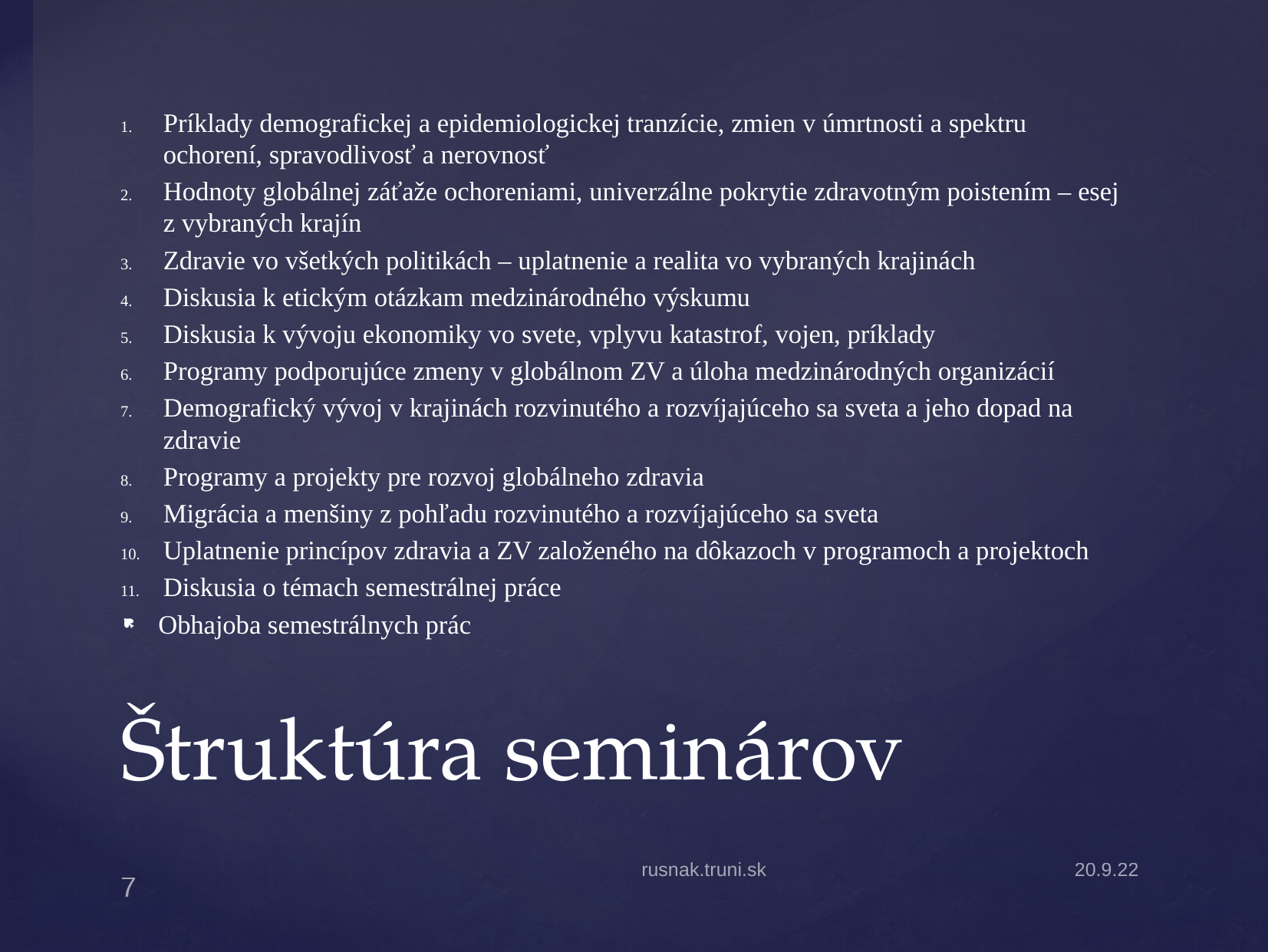

Príklady demografickej a epidemiologickej tranzície, zmien v úmrtnosti a spektru ochorení, spravodlivosť a nerovnosť
Hodnoty globálnej záťaže ochoreniami, univerzálne pokrytie zdravotným poistením – esej z vybraných krajín
Zdravie vo všetkých politikách – uplatnenie a realita vo vybraných krajinách
Diskusia k etickým otázkam medzinárodného výskumu
Diskusia k vývoju ekonomiky vo svete, vplyvu katastrof, vojen, príklady
Programy podporujúce zmeny v globálnom ZV a úloha medzinárodných organizácií
Demografický vývoj v krajinách rozvinutého a rozvíjajúceho sa sveta a jeho dopad na zdravie
Programy a projekty pre rozvoj globálneho zdravia
Migrácia a menšiny z pohľadu rozvinutého a rozvíjajúceho sa sveta
Uplatnenie princípov zdravia a ZV založeného na dôkazoch v programoch a projektoch
Diskusia o témach semestrálnej práce
Obhajoba semestrálnych prác
# Štruktúra seminárov
rusnak.truni.sk
20.9.22
7